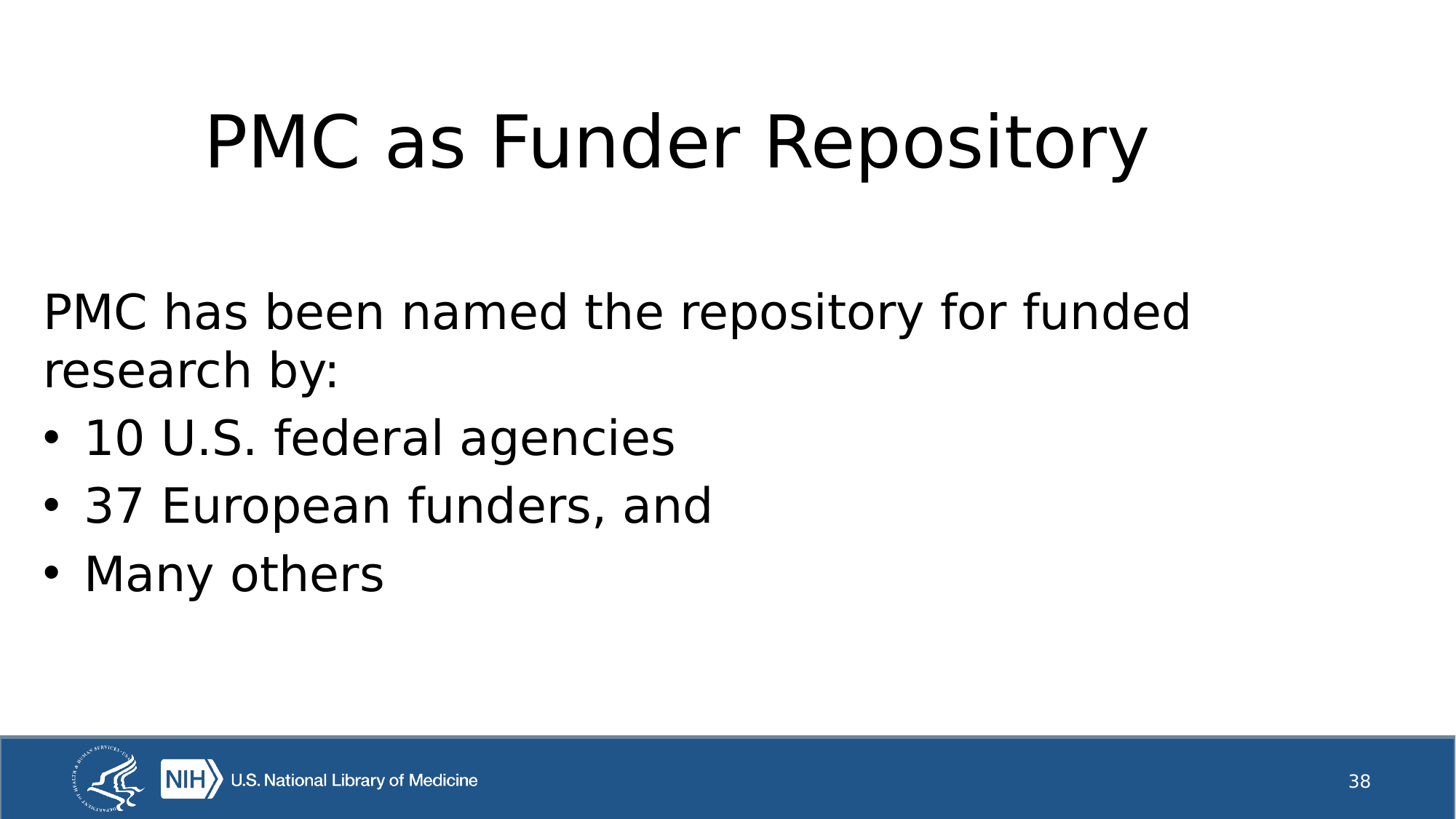

# PMC as Funder Repository
PMC has been named the repository for funded research by:
10 U.S. federal agencies
37 European funders, and
Many others
38